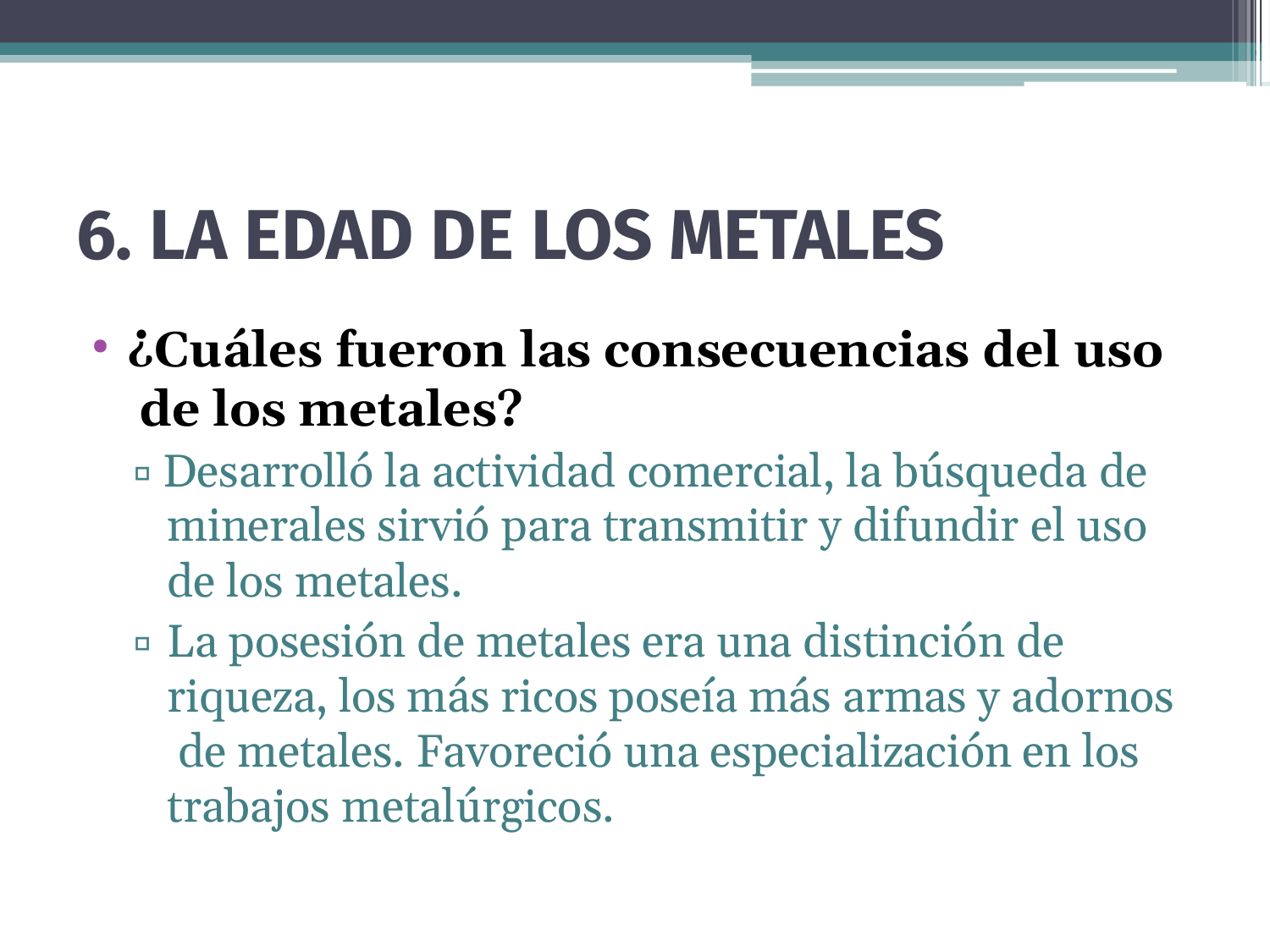

# 6. LA EDAD DE LOS METALES
¿Cuáles fueron las consecuencias del uso  de los metales?
▫ Desarrolló la actividad comercial, la búsqueda de  minerales sirvió para transmitir y difundir el uso  de los metales.
▫	La posesión de metales era una distinción de  riqueza, los más ricos poseía más armas y adornos  de metales. Favoreció una especialización en los  trabajos metalúrgicos.